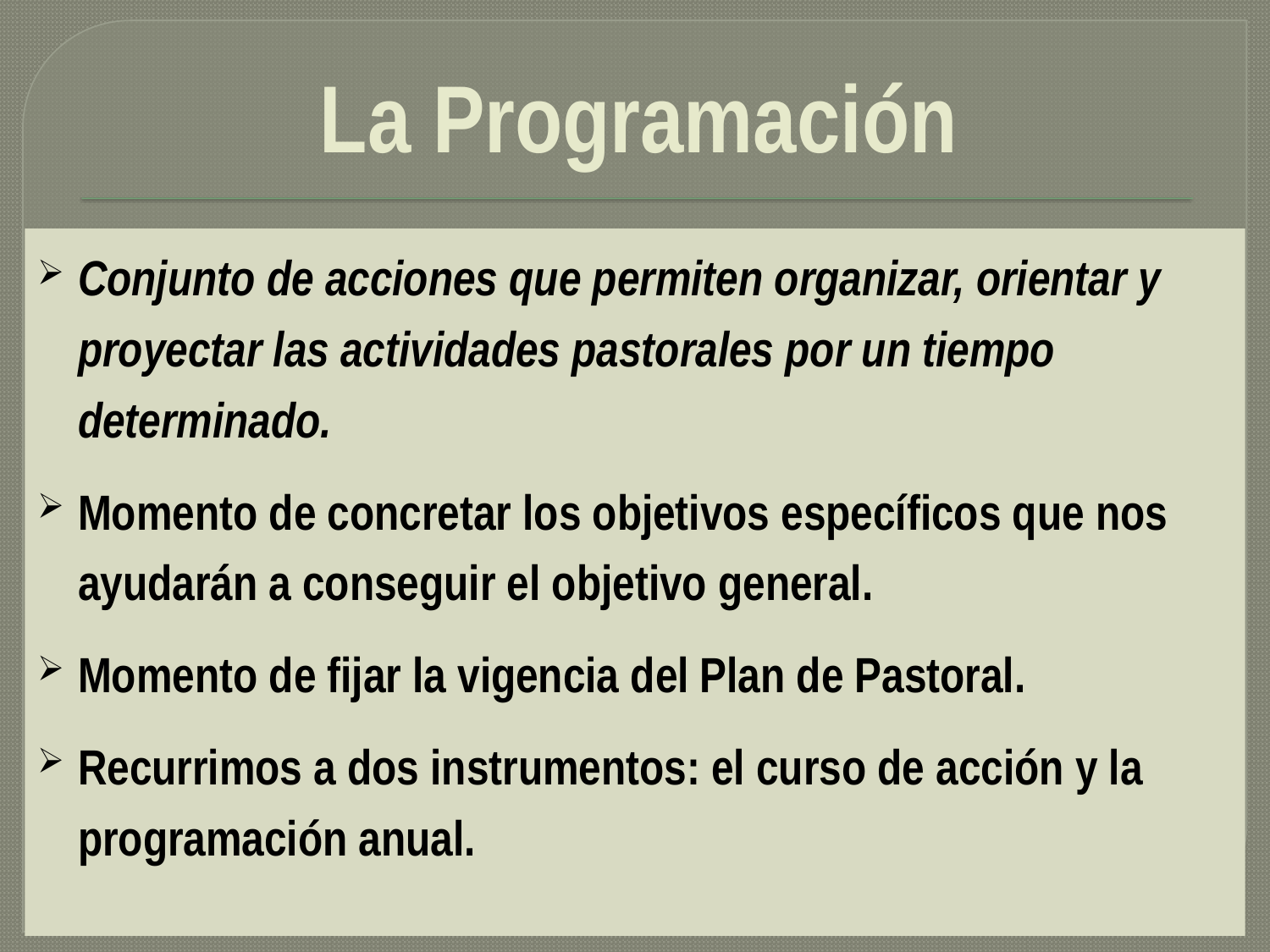

# La Programación
Conjunto de acciones que permiten organizar, orientar y proyectar las actividades pastorales por un tiempo determinado.
Momento de concretar los objetivos específicos que nos ayudarán a conseguir el objetivo general.
Momento de fijar la vigencia del Plan de Pastoral.
Recurrimos a dos instrumentos: el curso de acción y la programación anual.